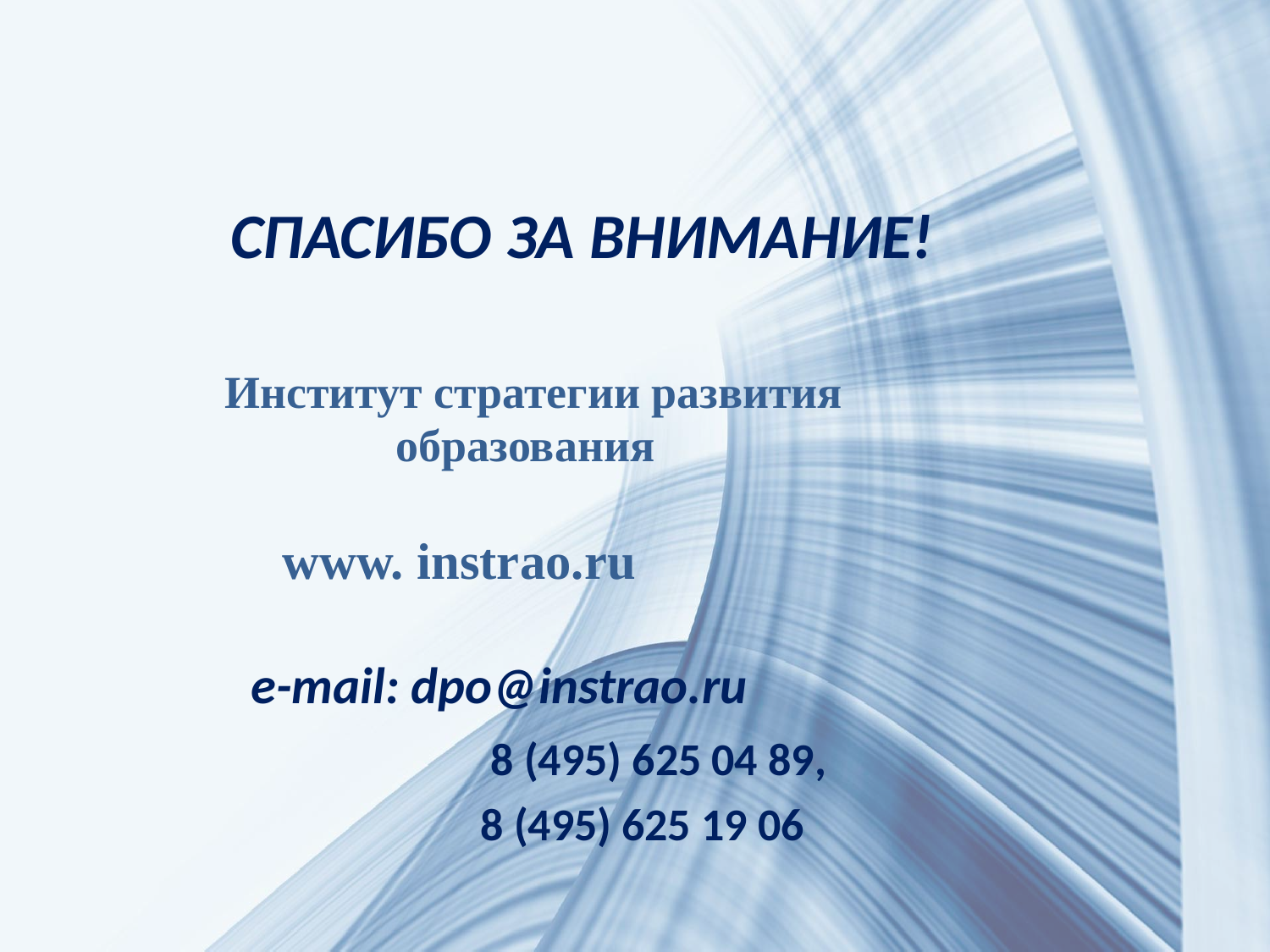

Спасибо за внимание!
             Институт стратегии развития
                            образования

                www. instrao.ru

               e-mail: dpo@instrao.ru
                                    8 (495) 625 04 89,
                                       8 (495) 625 19 06